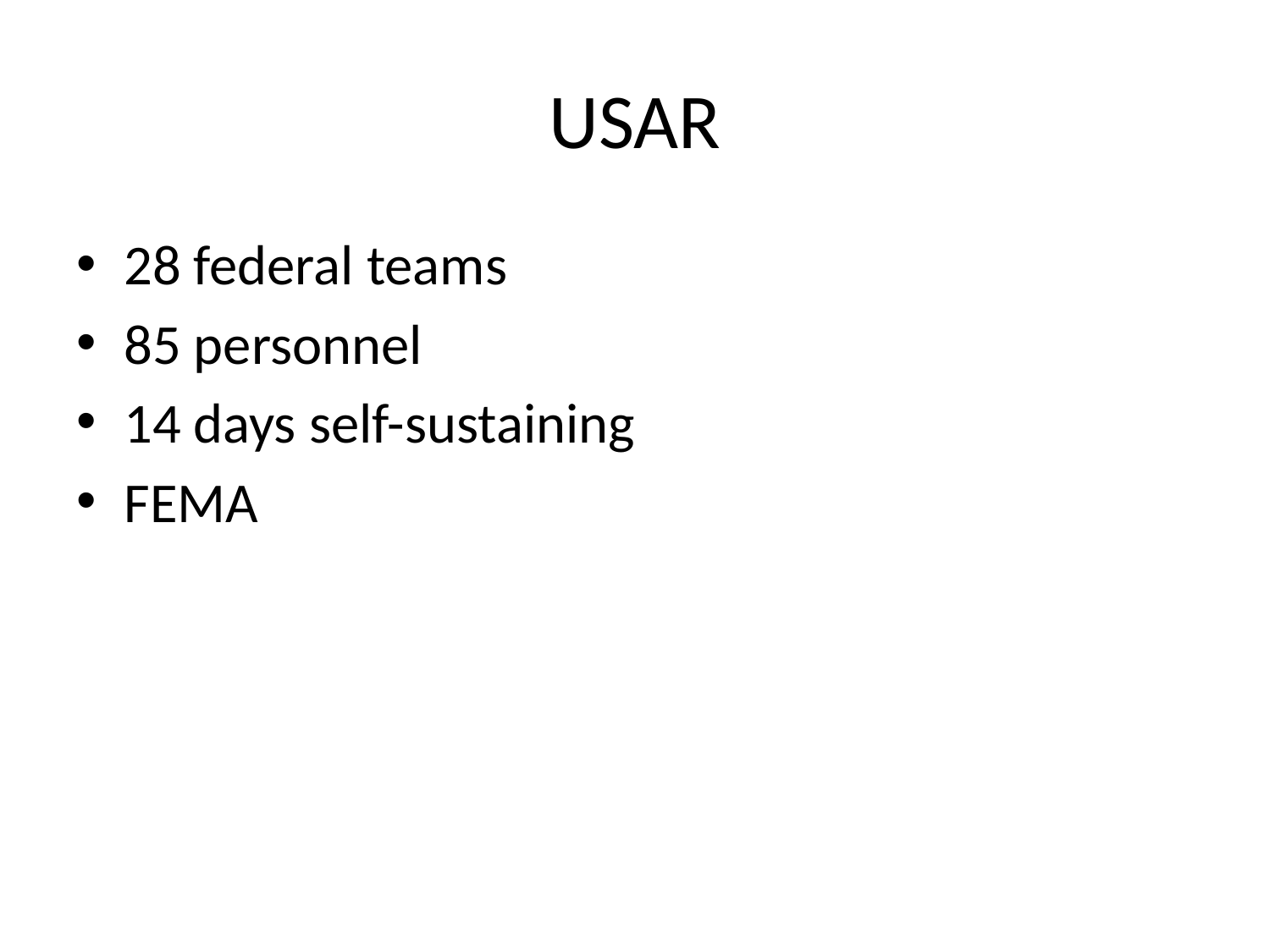

# USAR
28 federal teams
85 personnel
14 days self-sustaining
FEMA